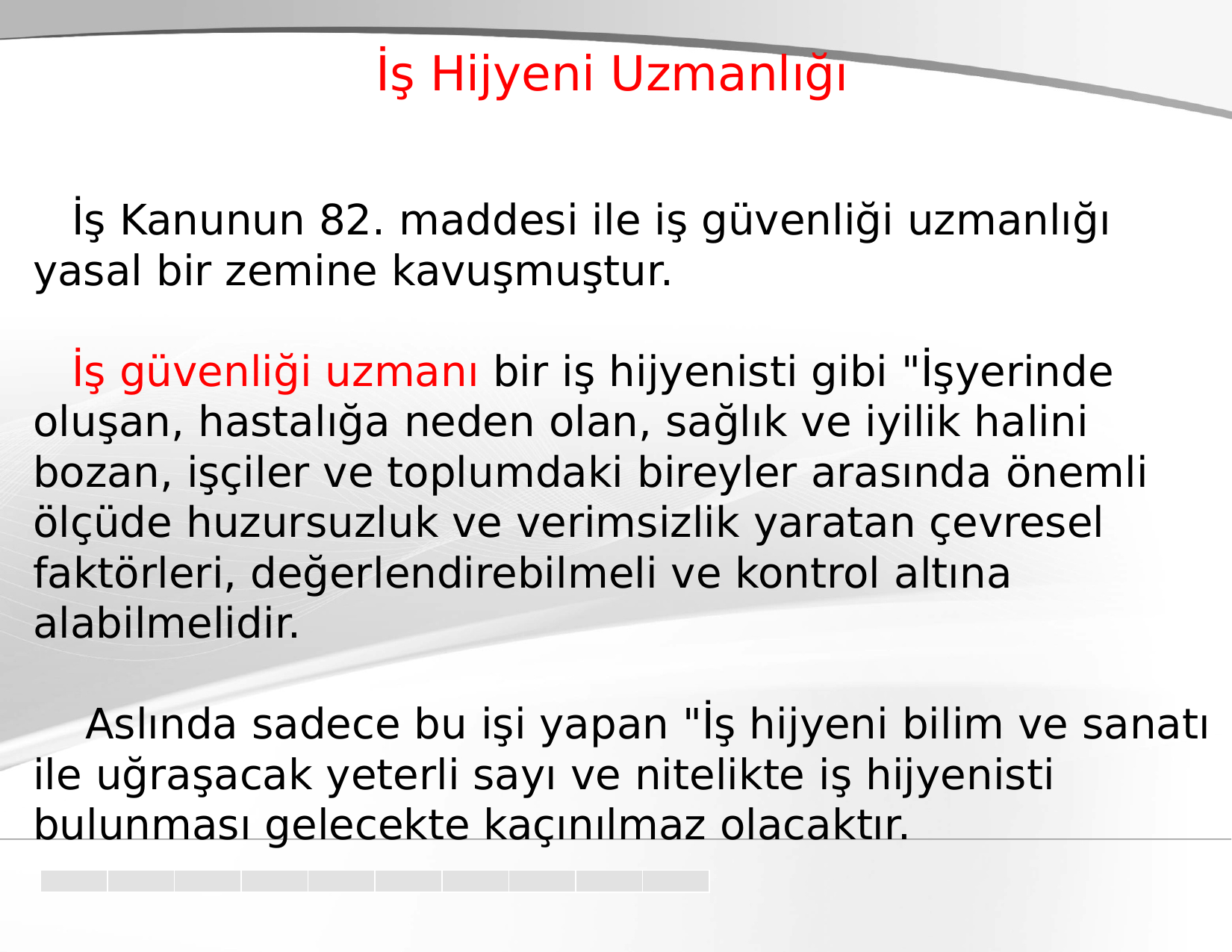

İş Hijyeni Uzmanlığı
İş Kanunun 82. maddesi ile iş güvenliği uzmanlığı yasal bir zemine kavuşmuştur.

İş güvenliği uzmanı bir iş hijyenisti gibi "İşyerinde oluşan, hastalığa neden olan, sağlık ve iyilik halini bozan, işçiler ve toplumdaki bireyler arasında önemli ölçüde huzursuzluk ve verimsizlik yaratan çevresel faktörleri, değerlendirebilmeli ve kontrol altına alabilmelidir.

 Aslında sadece bu işi yapan "İş hijyeni bilim ve sanatı ile uğraşacak yeterli sayı ve nitelikte iş hijyenisti bulunması gelecekte kaçınılmaz olacaktır.